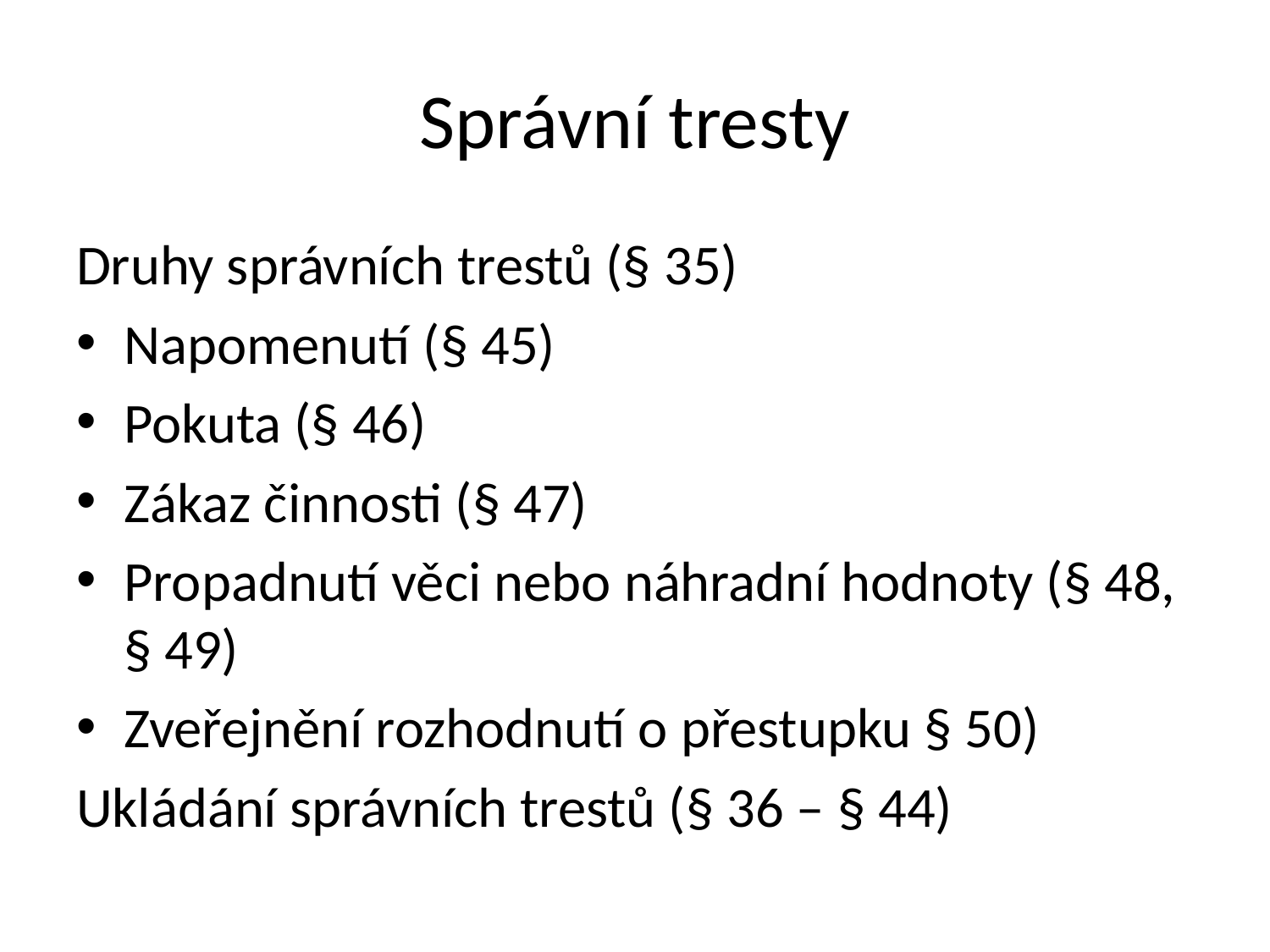

# Správní tresty
Druhy správních trestů (§ 35)
Napomenutí (§ 45)
Pokuta (§ 46)
Zákaz činnosti (§ 47)
Propadnutí věci nebo náhradní hodnoty (§ 48, § 49)
Zveřejnění rozhodnutí o přestupku § 50)
Ukládání správních trestů (§ 36 – § 44)